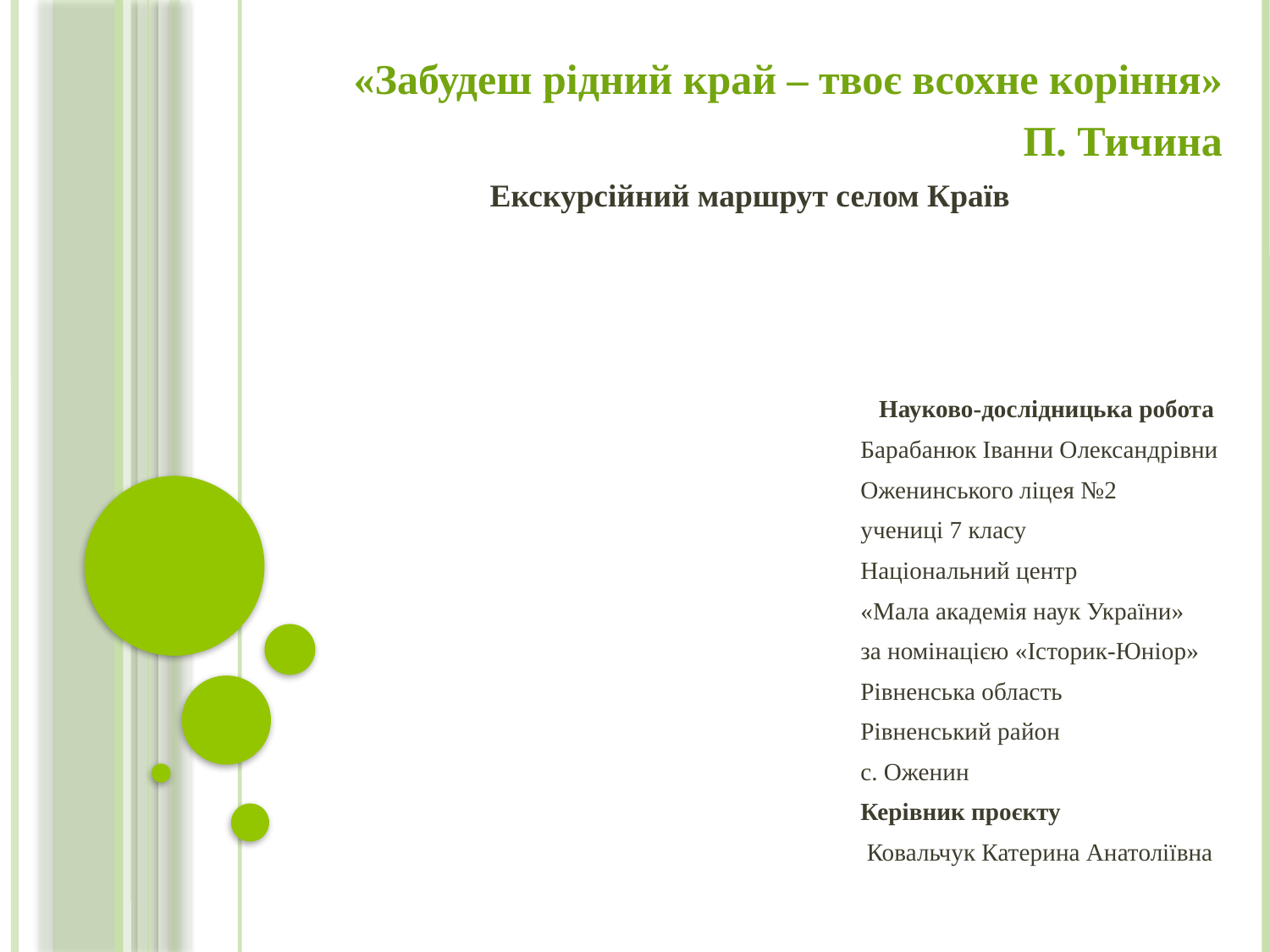

«Забудеш рідний край – твоє всохне коріння»
П. Тичина
Екскурсійний маршрут селом Країв

                                                                                                  Науково-дослідницька робота
                                                                                               Барабанюк Іванни Олександрівни
                                                                                               Оженинського ліцея №2
                                                                                               учениці 7 класу
                                                                                               Національний центр
                                                                                               «Мала академія наук України»
                                                                                               за номінацією «Історик-Юніор»
                                                                                               Рівненська область
                                                                                               Рівненський район
                                                                                               с. Оженин
                                                                                               Керівник проєкту
                                                                                                Ковальчук Катерина Анатоліївна